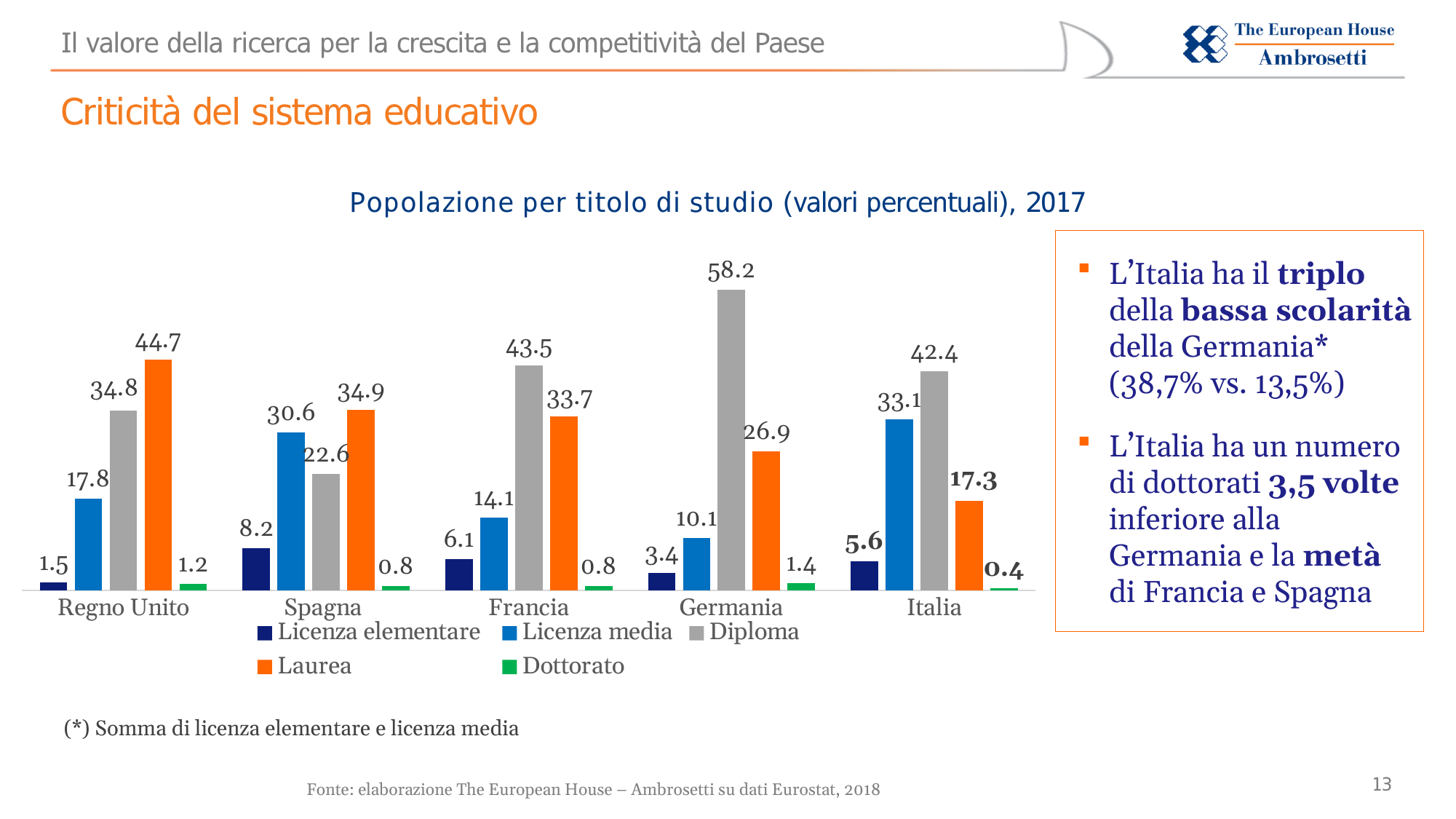

# Criticità del sistema educativo
Popolazione per titolo di studio (valori percentuali), 2017
L’Italia ha il triplo della bassa scolarità della Germania* (38,7% vs. 13,5%)
L’Italia ha un numero di dottorati 3,5 volte inferiore alla Germania e la metà di Francia e Spagna

### Chart

| Category | Licenza elementare  | Licenza media | Diploma | Laurea | Dottorato  |
|---|---|---|---|---|---|
| Regno Unito | 1.5 | 17.8 | 34.8 | 44.7 | 1.2 |
| Spagna  | 8.2 | 30.6 | 22.6 | 34.9 | 0.8 |
| Francia | 6.1 | 14.1 | 43.5 | 33.7 | 0.8 |
| Germania | 3.4 | 10.1 | 58.2 | 26.9 | 1.4 |
| Italia | 5.6 | 33.1 | 42.4 | 17.3 | 0.4 |
(*) Somma di licenza elementare e licenza media
Fonte: elaborazione The European House – Ambrosetti su dati Eurostat, 2018